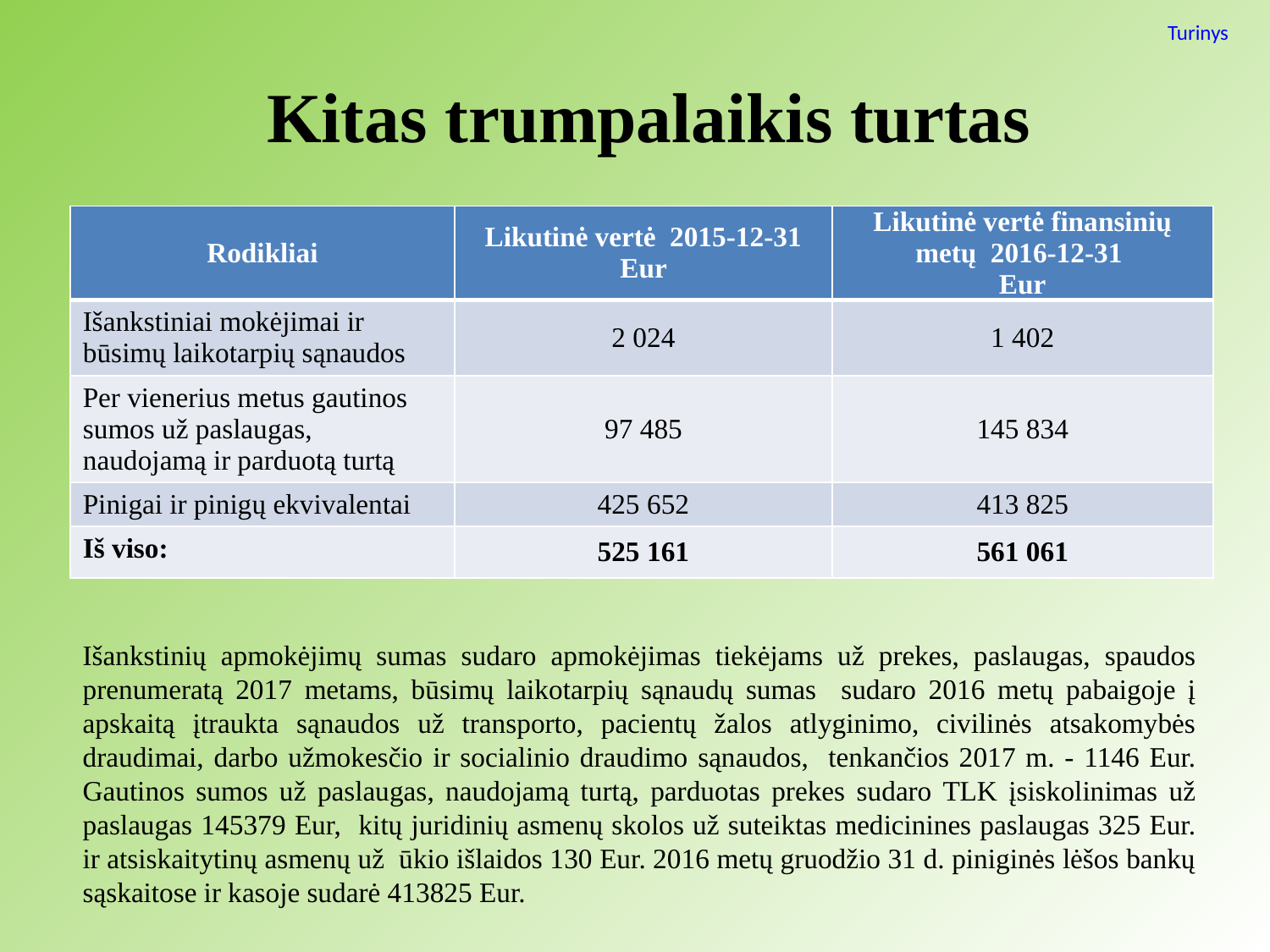

Turinys
Kitas trumpalaikis turtas
| Rodikliai | Likutinė vertė 2015-12-31 Eur | Likutinė vertė finansinių metų 2016-12-31 Eur |
| --- | --- | --- |
| Išankstiniai mokėjimai ir būsimų laikotarpių sąnaudos | 2 024 | 1 402 |
| Per vienerius metus gautinos sumos už paslaugas, naudojamą ir parduotą turtą | 97 485 | 145 834 |
| Pinigai ir pinigų ekvivalentai | 425 652 | 413 825 |
| Iš viso: | 525 161 | 561 061 |
Išankstinių apmokėjimų sumas sudaro apmokėjimas tiekėjams už prekes, paslaugas, spaudos prenumeratą 2017 metams, būsimų laikotarpių sąnaudų sumas  sudaro 2016 metų pabaigoje į apskaitą įtraukta sąnaudos už transporto, pacientų žalos atlyginimo, civilinės atsakomybės draudimai, darbo užmokesčio ir socialinio draudimo sąnaudos,  tenkančios 2017 m. - 1146 Eur. Gautinos sumos už paslaugas, naudojamą turtą, parduotas prekes sudaro TLK įsiskolinimas už paslaugas 145379 Eur,  kitų juridinių asmenų skolos už suteiktas medicinines paslaugas 325 Eur. ir atsiskaitytinų asmenų už  ūkio išlaidos 130 Eur. 2016 metų gruodžio 31 d. piniginės lėšos bankų sąskaitose ir kasoje sudarė 413825 Eur.